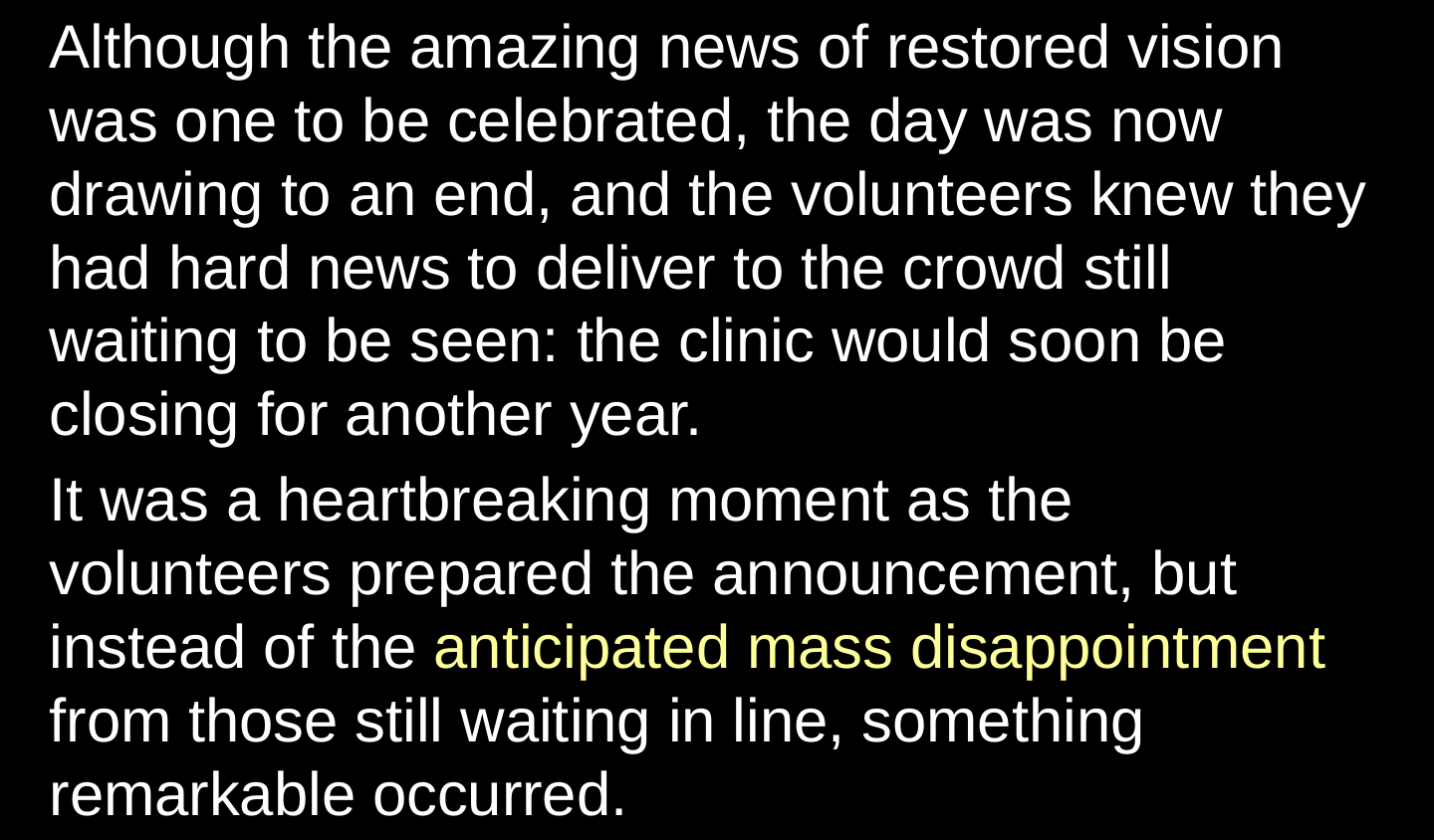

Although the amazing news of restored vision was one to be celebrated, the day was now drawing to an end, and the volunteers knew they had hard news to deliver to the crowd still waiting to be seen: the clinic would soon be closing for another year.
It was a heartbreaking moment as the volunteers prepared the announcement, but instead of the anticipated mass disappointment from those still waiting in line, something remarkable occurred.